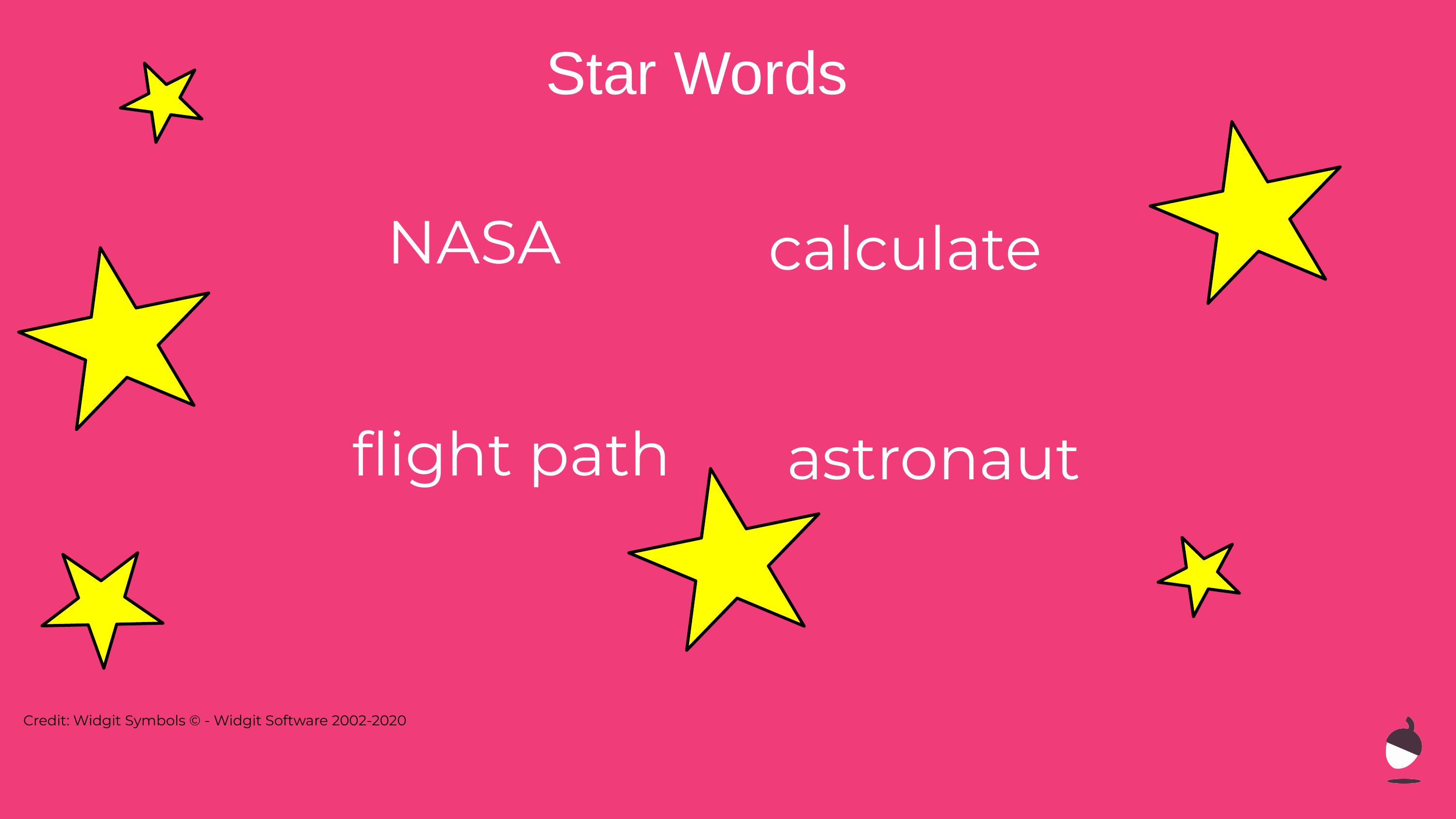

Star Words

NASA

calculate

flight path

astronaut

Credit: Widgit Symbols © - Widgit Software 2002-2020

4